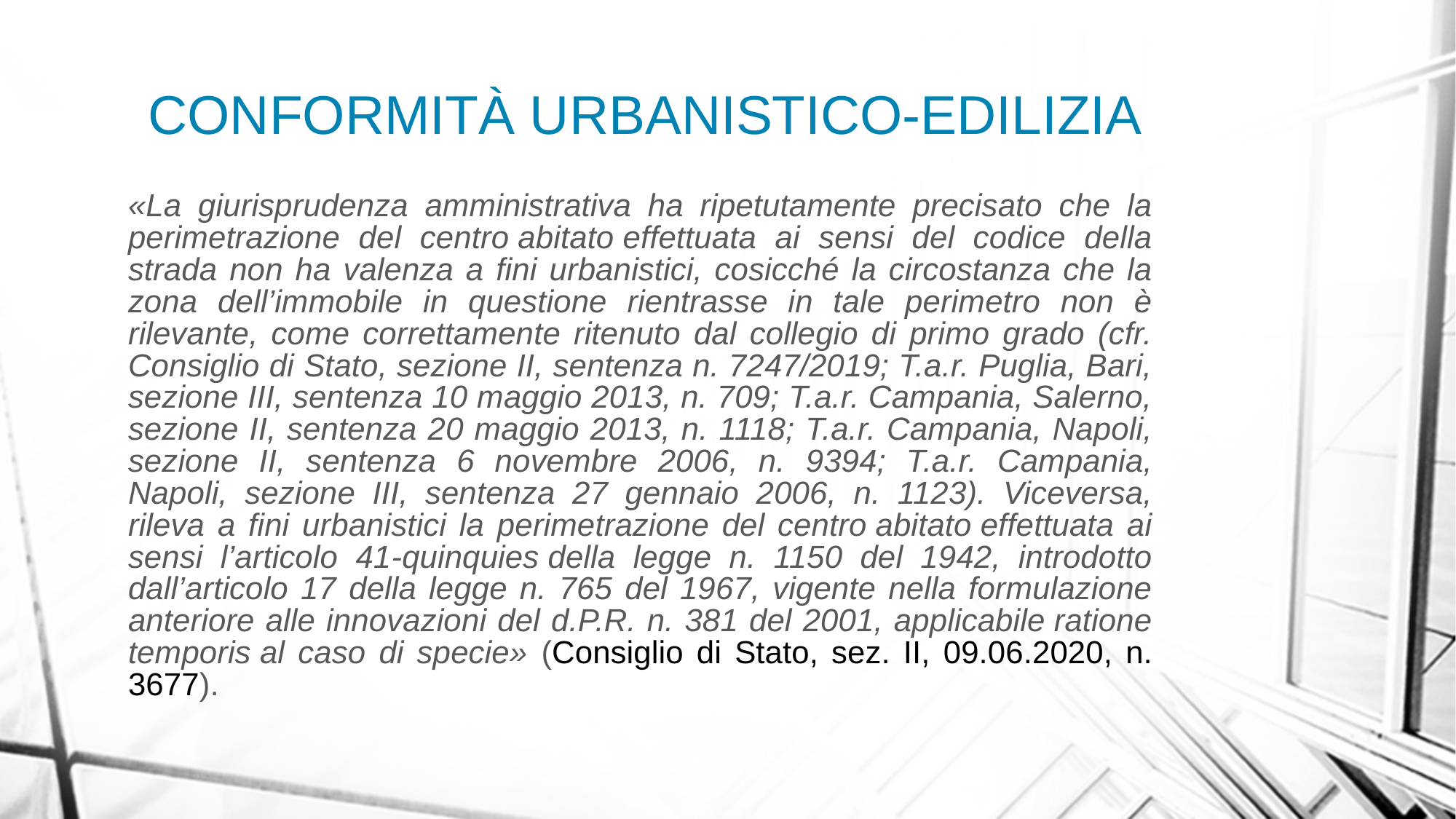

CONFORMITÀ URBANISTICO-EDILIZIA
«La giurisprudenza amministrativa ha ripetutamente precisato che la perimetrazione del centro abitato effettuata ai sensi del codice della strada non ha valenza a fini urbanistici, cosicché la circostanza che la zona dell’immobile in questione rientrasse in tale perimetro non è rilevante, come correttamente ritenuto dal collegio di primo grado (cfr. Consiglio di Stato, sezione II, sentenza n. 7247/2019; T.a.r. Puglia, Bari, sezione III, sentenza 10 maggio 2013, n. 709; T.a.r. Campania, Salerno, sezione II, sentenza 20 maggio 2013, n. 1118; T.a.r. Campania, Napoli, sezione II, sentenza 6 novembre 2006, n. 9394; T.a.r. Campania, Napoli, sezione III, sentenza 27 gennaio 2006, n. 1123). Viceversa, rileva a fini urbanistici la perimetrazione del centro abitato effettuata ai sensi l’articolo 41-quinquies della legge n. 1150 del 1942, introdotto dall’articolo 17 della legge n. 765 del 1967, vigente nella formulazione anteriore alle innovazioni del d.P.R. n. 381 del 2001, applicabile ratione temporis al caso di specie» (Consiglio di Stato, sez. II, 09.06.2020, n. 3677).